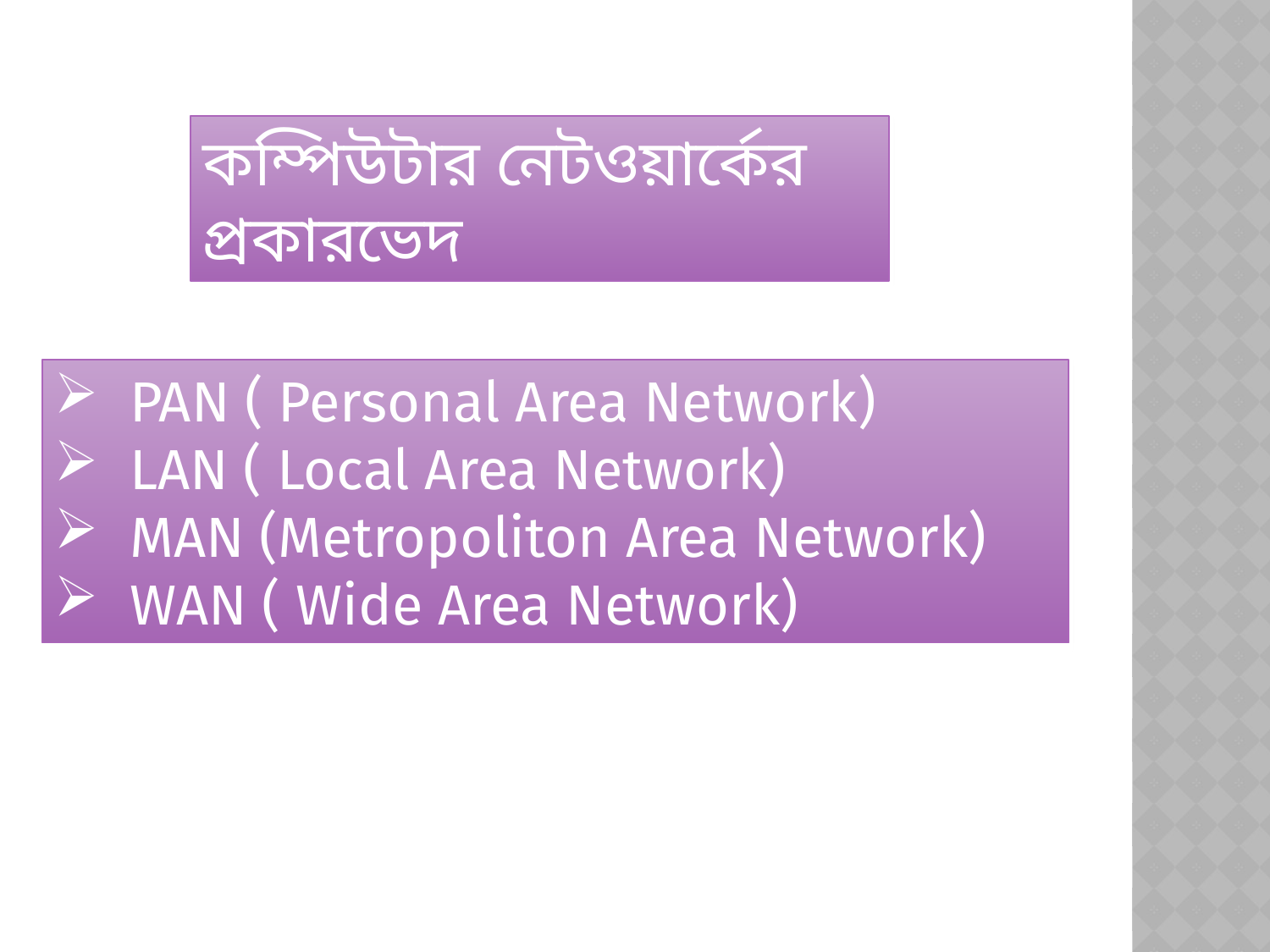

কম্পিউটার নেটওয়ার্কের প্রকারভেদ
  PAN ( Personal Area Network)
  LAN ( Local Area Network)
  MAN (Metropoliton Area Network)
  WAN ( Wide Area Network)